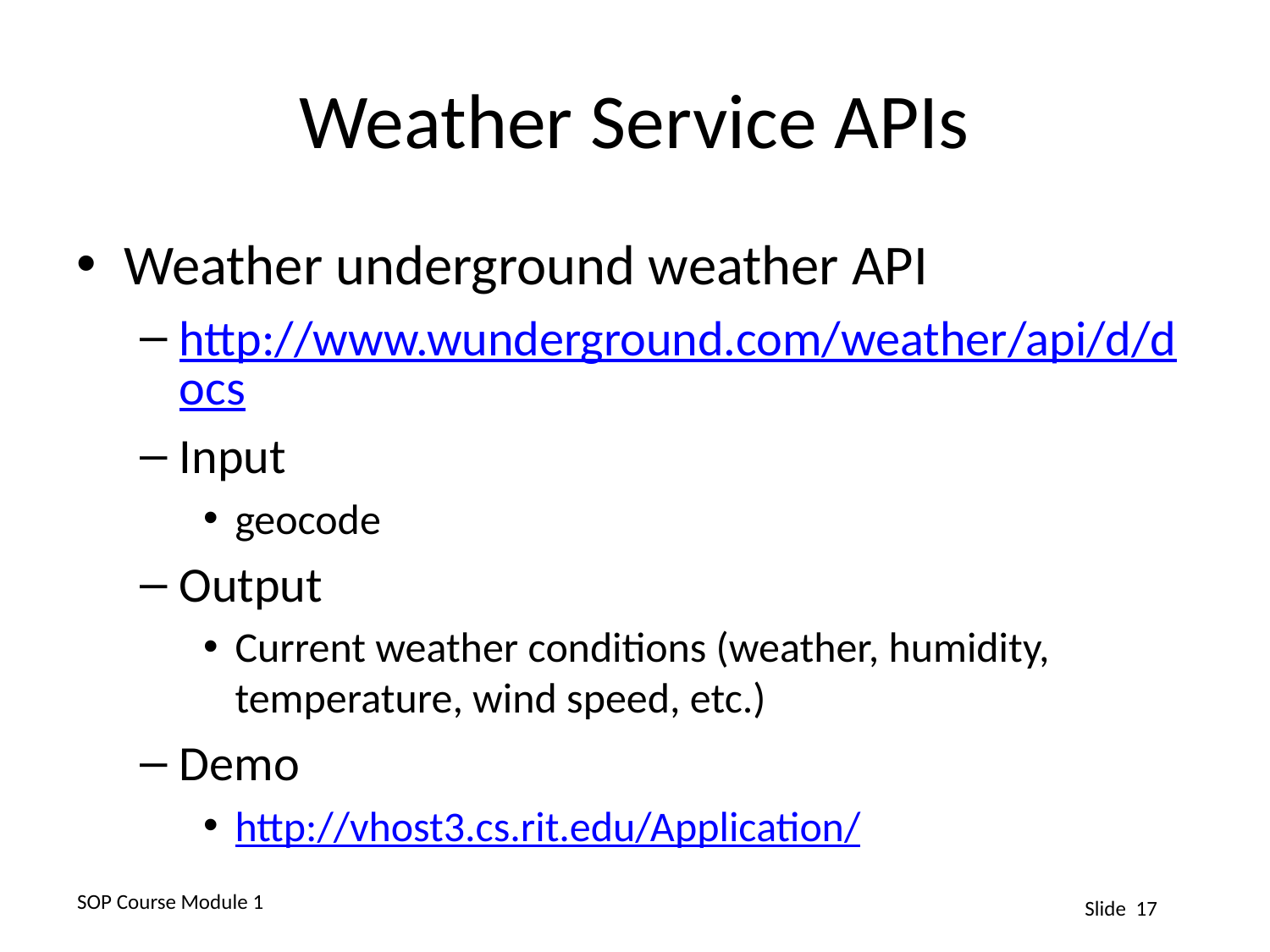

# Weather Service APIs
Weather underground weather API
http://www.wunderground.com/weather/api/d/docs
Input
geocode
Output
Current weather conditions (weather, humidity, temperature, wind speed, etc.)
Demo
http://vhost3.cs.rit.edu/Application/